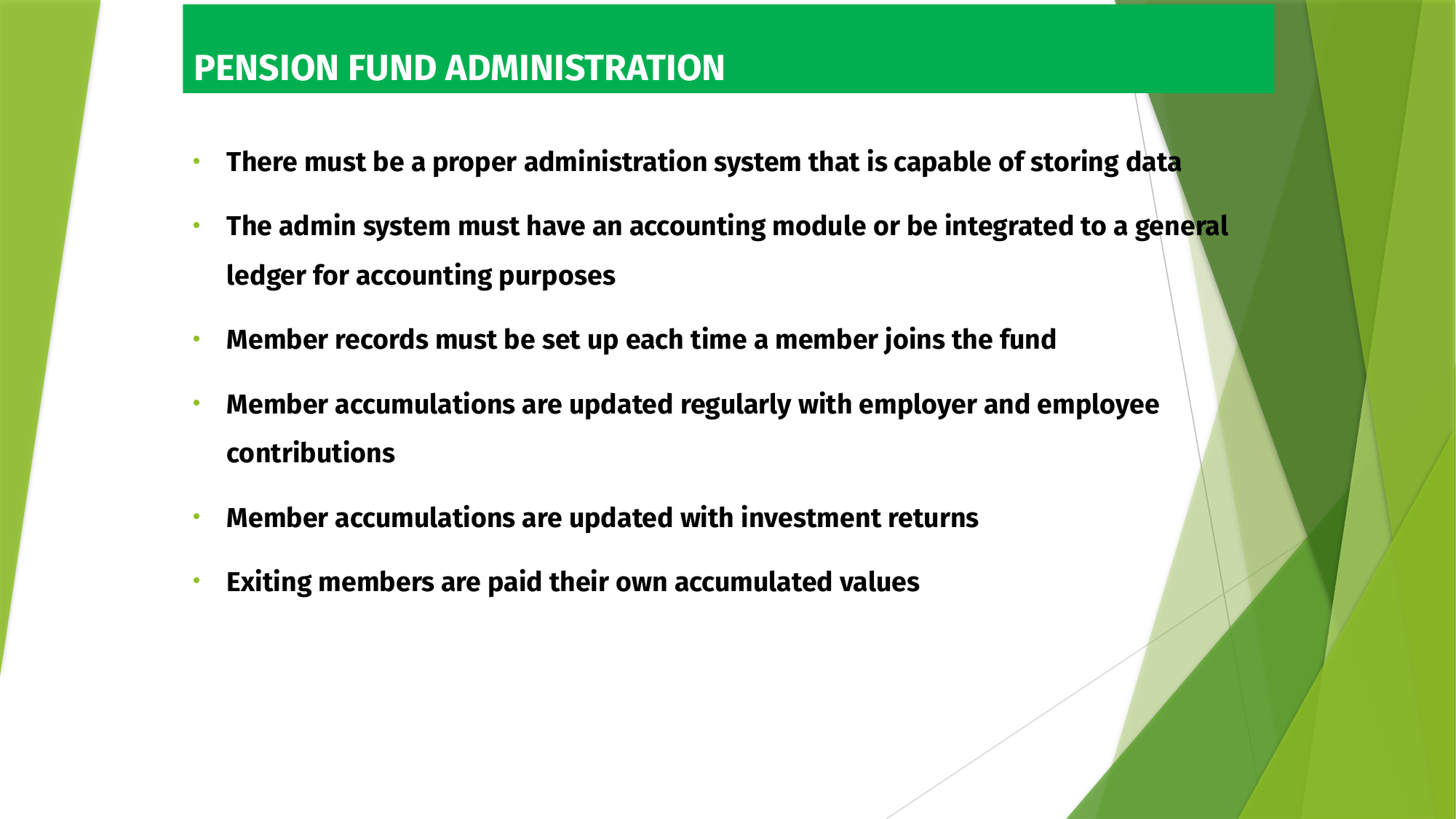

# PENSION FUND ADMINISTRATION
There must be a proper administration system that is capable of storing data
The admin system must have an accounting module or be integrated to a general ledger for accounting purposes
Member records must be set up each time a member joins the fund
Member accumulations are updated regularly with employer and employee contributions
Member accumulations are updated with investment returns
Exiting members are paid their own accumulated values